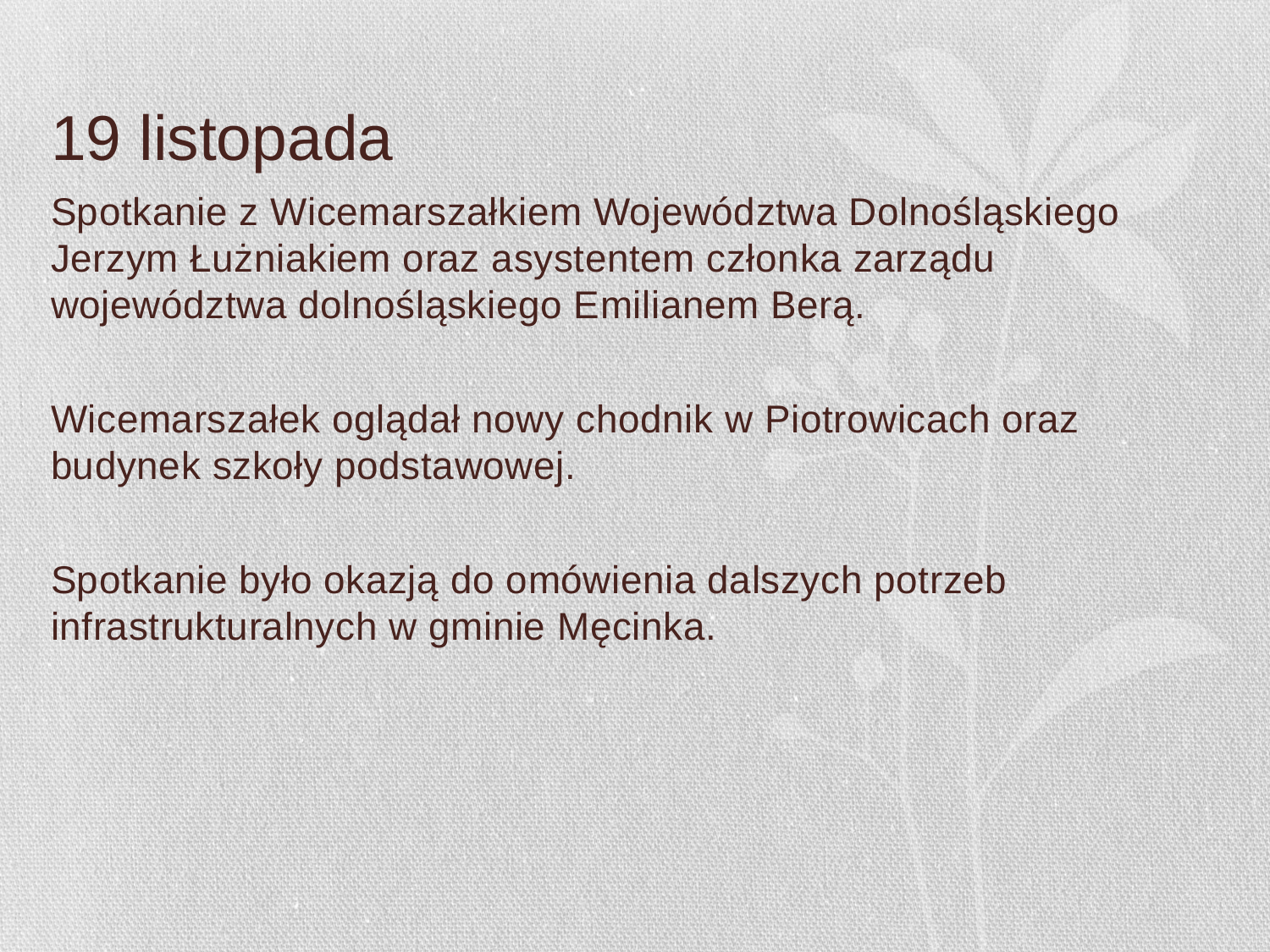

# 19 listopada
Spotkanie z Wicemarszałkiem Województwa Dolnośląskiego Jerzym Łużniakiem oraz asystentem członka zarządu województwa dolnośląskiego Emilianem Berą.

Wicemarszałek oglądał nowy chodnik w Piotrowicach oraz budynek szkoły podstawowej.

Spotkanie było okazją do omówienia dalszych potrzeb infrastrukturalnych w gminie Męcinka.